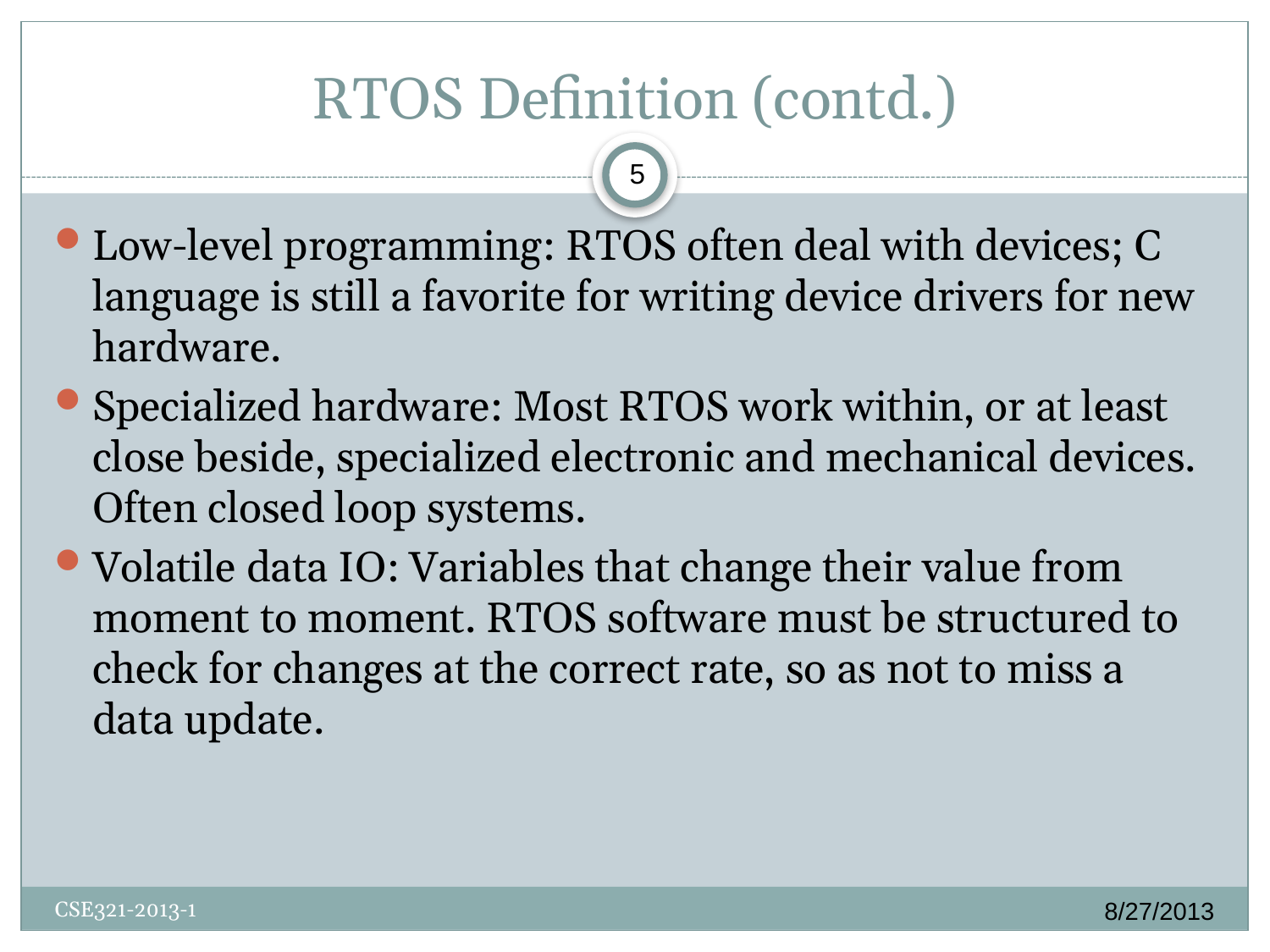

# RTOS Definition (contd.)
5
Low-level programming: RTOS often deal with devices; C language is still a favorite for writing device drivers for new hardware.
Specialized hardware: Most RTOS work within, or at least close beside, specialized electronic and mechanical devices. Often closed loop systems.
Volatile data IO: Variables that change their value from moment to moment. RTOS software must be structured to check for changes at the correct rate, so as not to miss a data update.
8/27/2013
CSE321-2013-1